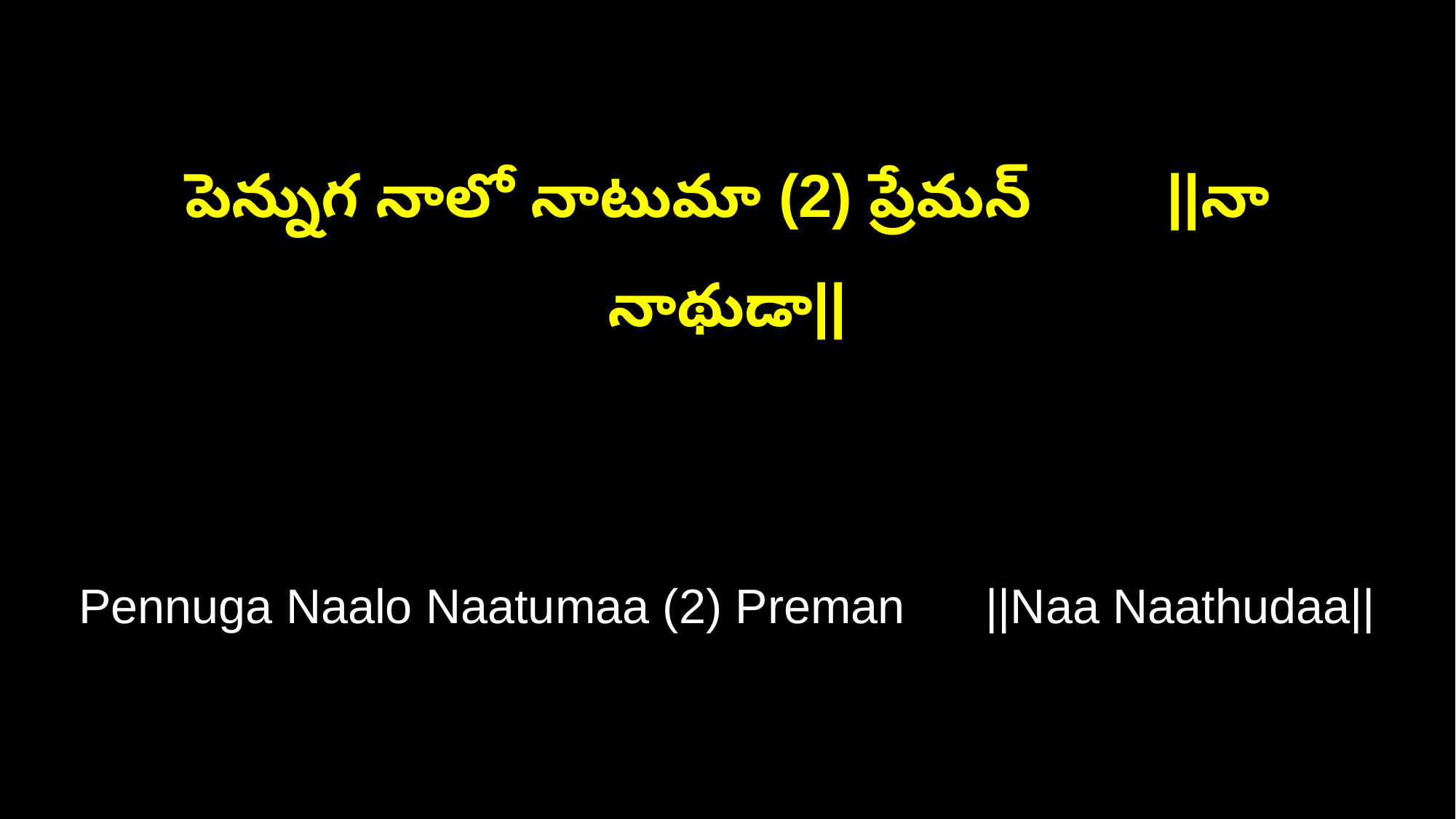

పెన్నుగ నాలో నాటుమా (2) ప్రేమన్        ||నా నాథుడా||
Pennuga Naalo Naatumaa (2) Preman      ||Naa Naathudaa||